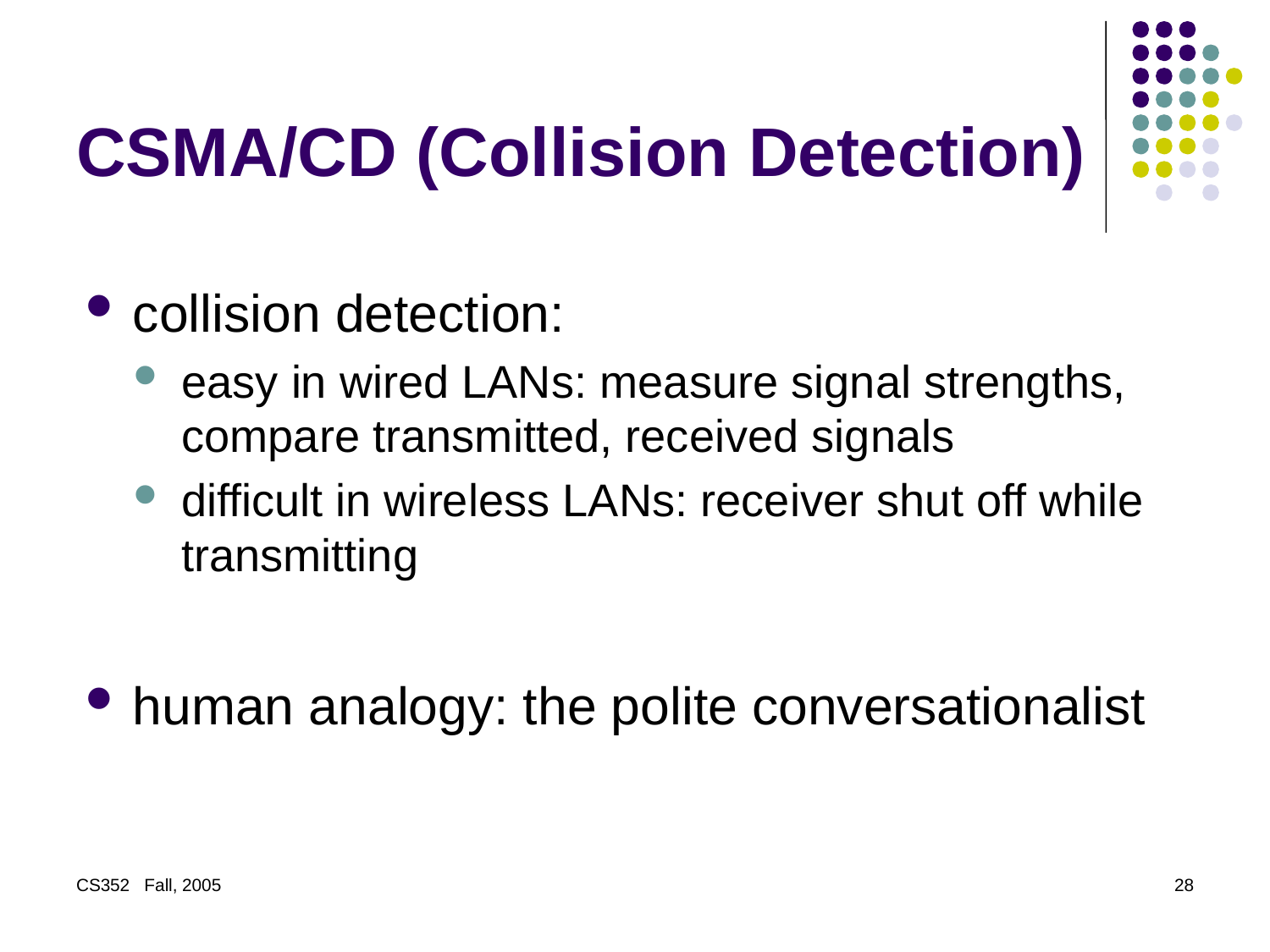

# CSMA/CD (Collision Detection)

collision detection:
easy in wired LANs: measure signal strengths, compare transmitted, received signals
difficult in wireless LANs: receiver shut off while transmitting

human analogy: the polite conversationalist
CS352   Fall, 2005
28